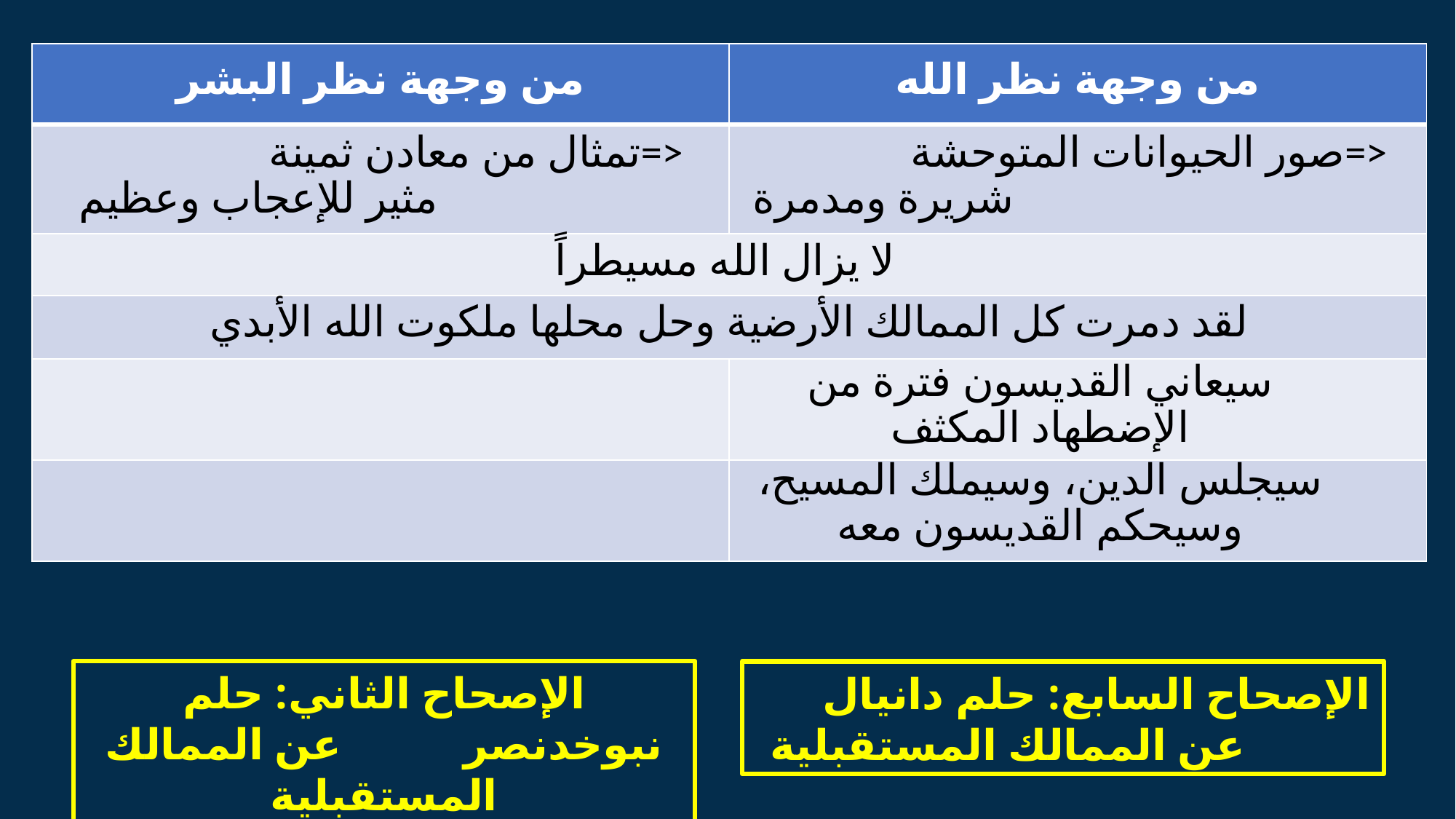

| من وجهة نظر البشر | من وجهة نظر الله |
| --- | --- |
|  |  |
|  |  |
|  |  |
|  |  |
|  |  |
تمثال من معادن ثمينة=>
 مثير للإعجاب وعظيم
صور الحيوانات المتوحشة=>
شريرة ومدمرة
لا يزال الله مسيطراً
لقد دمرت كل الممالك الأرضية وحل محلها ملكوت الله الأبدي
سيعاني القديسون فترة من الإضطهاد المكثف
سيجلس الدين، وسيملك المسيح، وسيحكم القديسون معه
الإصحاح الثاني: حلم نبوخدنصر           عن الممالك المستقبلية
الإصحاح السابع: حلم دانيال                 عن الممالك المستقبلية